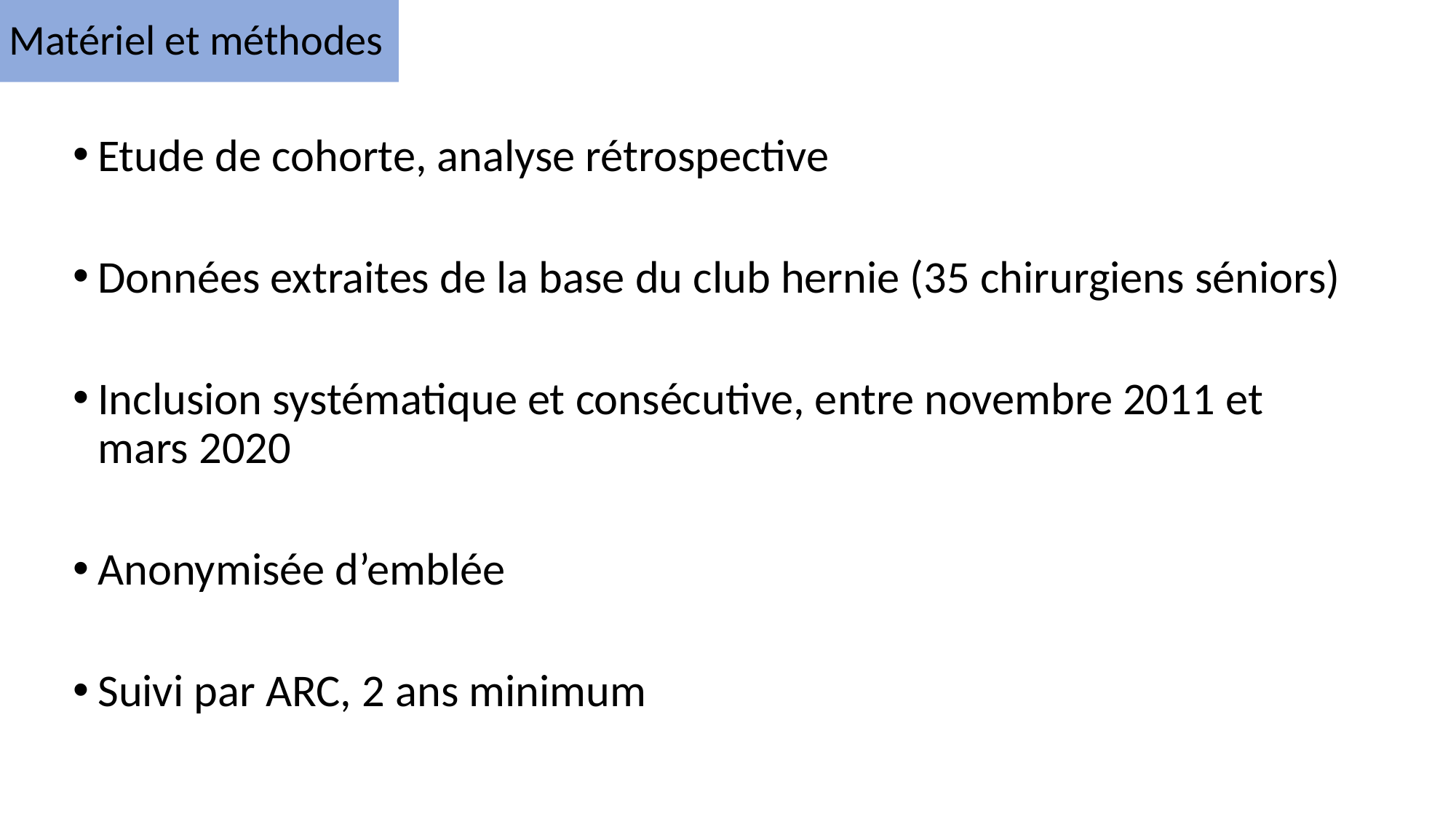

Matériel et méthodes
Etude de cohorte, analyse rétrospective

Données extraites de la base du club hernie (35 chirurgiens séniors)

Inclusion systématique et consécutive, entre novembre 2011 et mars 2020

Anonymisée d’emblée

Suivi par ARC, 2 ans minimum